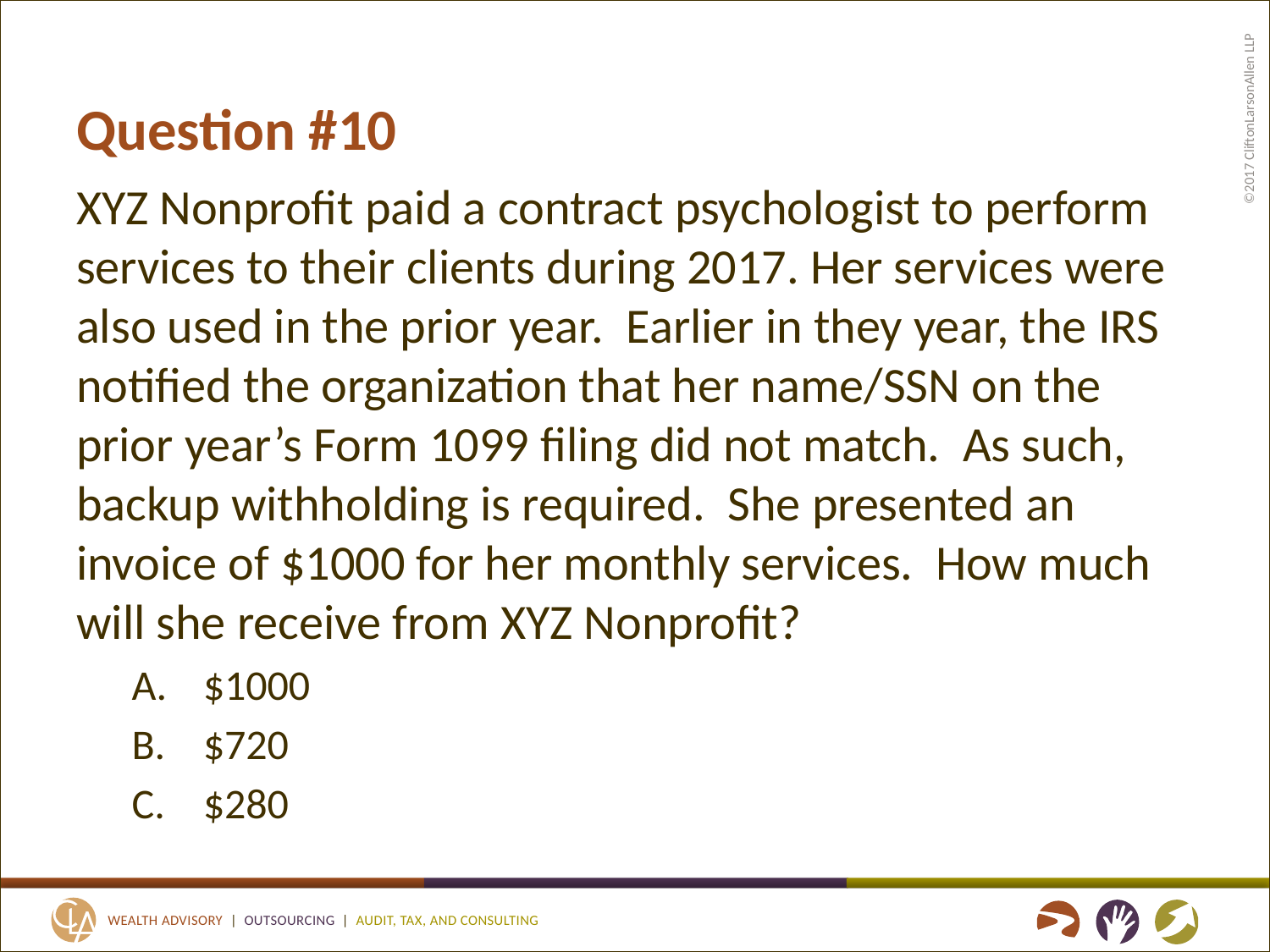

# Question #10
XYZ Nonprofit paid a contract psychologist to perform services to their clients during 2017. Her services were also used in the prior year.  Earlier in they year, the IRS  notified the organization that her name/SSN on the prior year’s Form 1099 filing did not match.  As such, backup withholding is required.  She presented an invoice of $1000 for her monthly services.  How much will she receive from XYZ Nonprofit?
$1000
$720
$280